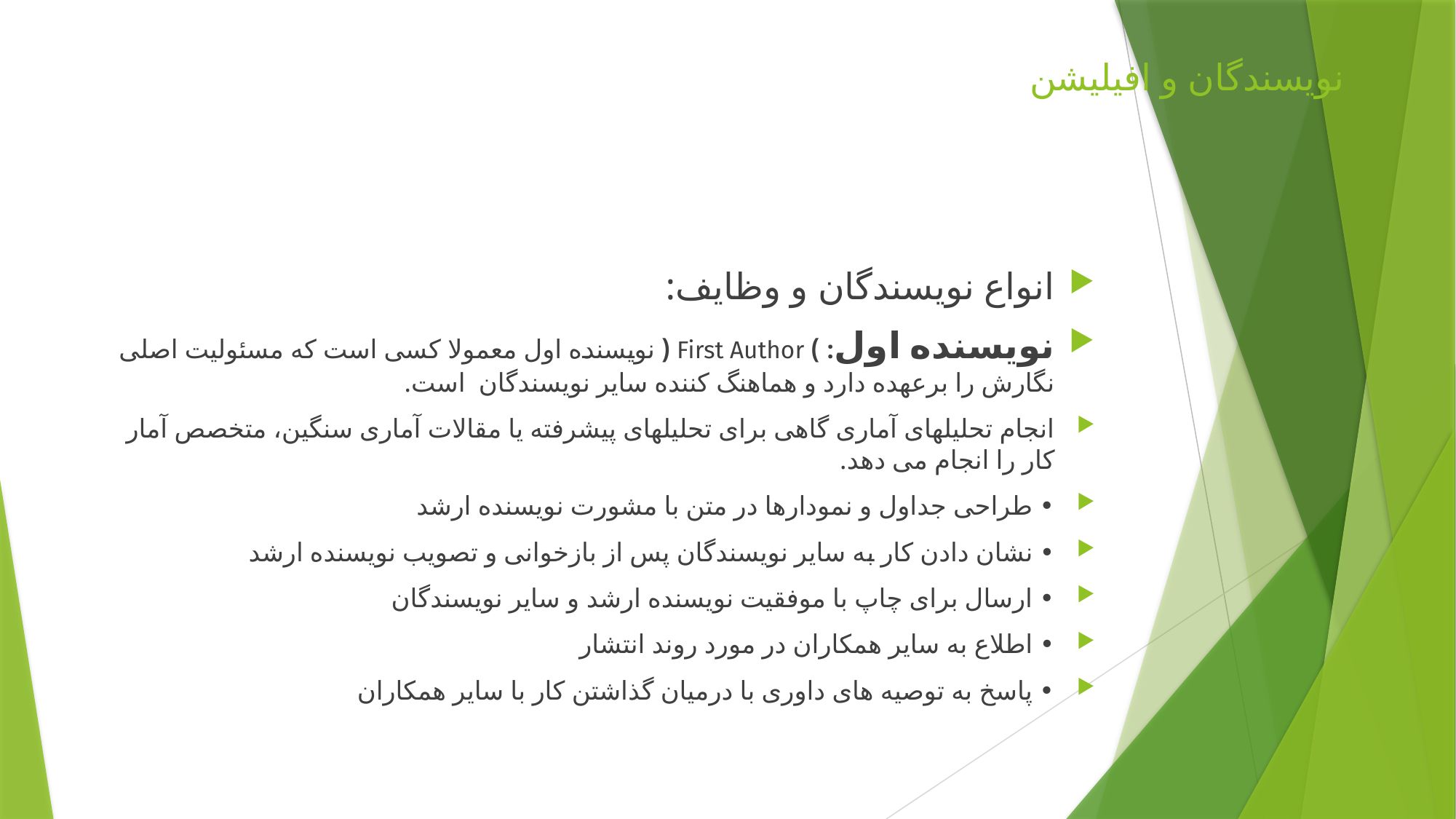

# نویسندگان و افیلیشن
انواع نویسندگان و وظایف:
نویسنده اول: ) First Author ( نویسنده اول معمولا کسی است که مسئولیت اصلی نگارش را برعهده دارد و هماهنگ کننده سایر نویسندگان  است.
انجام تحلیلهای آماری گاهی برای تحلیلهای پیشرفته یا مقالات آماری سنگین، متخصص آمار کار را انجام می دهد.
• طراحی جداول و نمودارها در متن با مشورت نویسنده ارشد
• نشان دادن کار به سایر نویسندگان پس از بازخوانی و تصویب نویسنده ارشد
• ارسال برای چاپ با موفقیت نویسنده ارشد و سایر نویسندگان
• اطلاع به سایر همکاران در مورد روند انتشار
• پاسخ به توصیه های داوری با درمیان گذاشتن کار با سایر همکاران